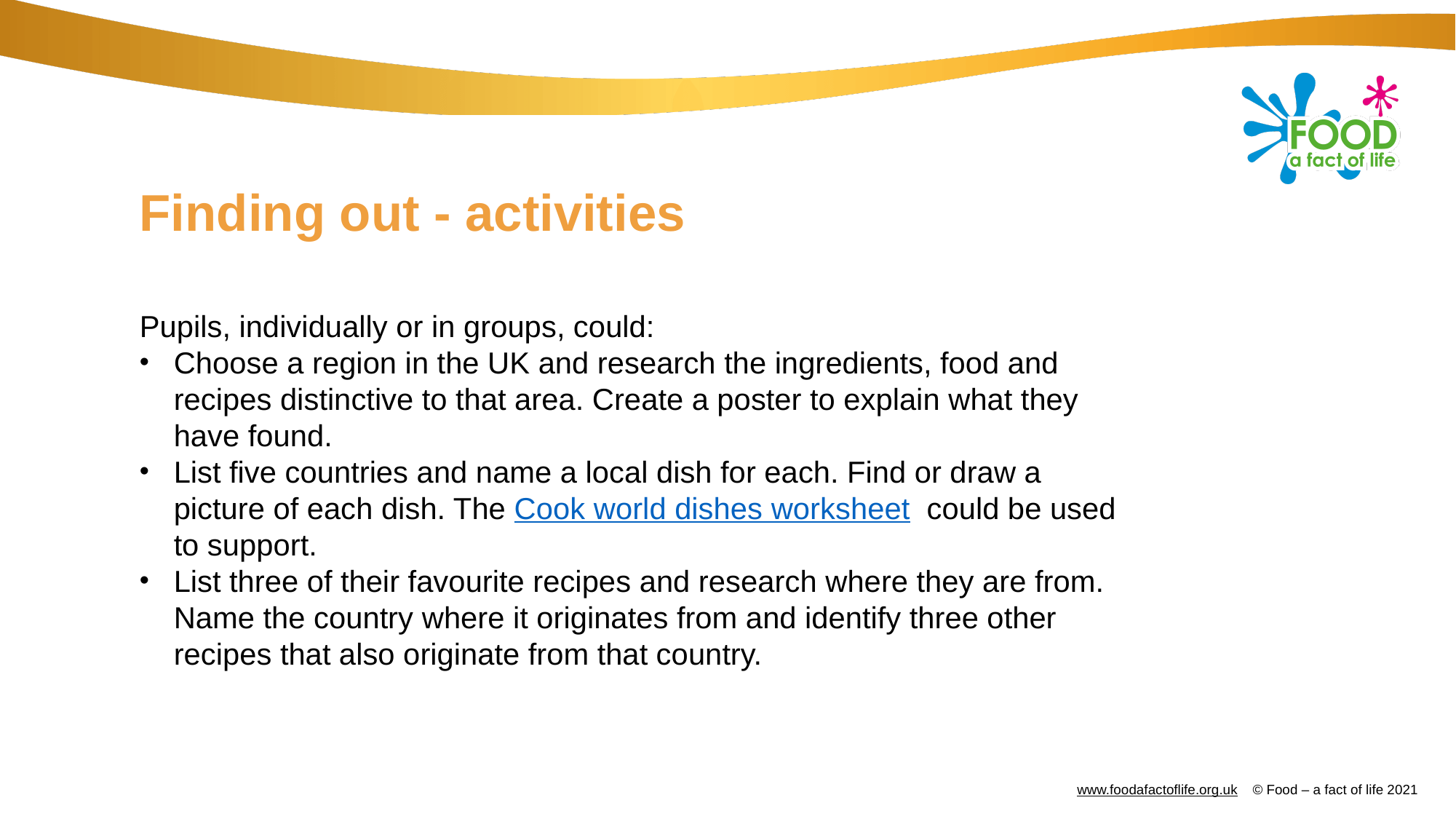

# Finding out - activities
Pupils, individually or in groups, could:
Choose a region in the UK and research the ingredients, food and recipes distinctive to that area. Create a poster to explain what they have found.
List five countries and name a local dish for each. Find or draw a picture of each dish. The Cook world dishes worksheet  could be used to support.
List three of their favourite recipes and research where they are from. Name the country where it originates from and identify three other recipes that also originate from that country.